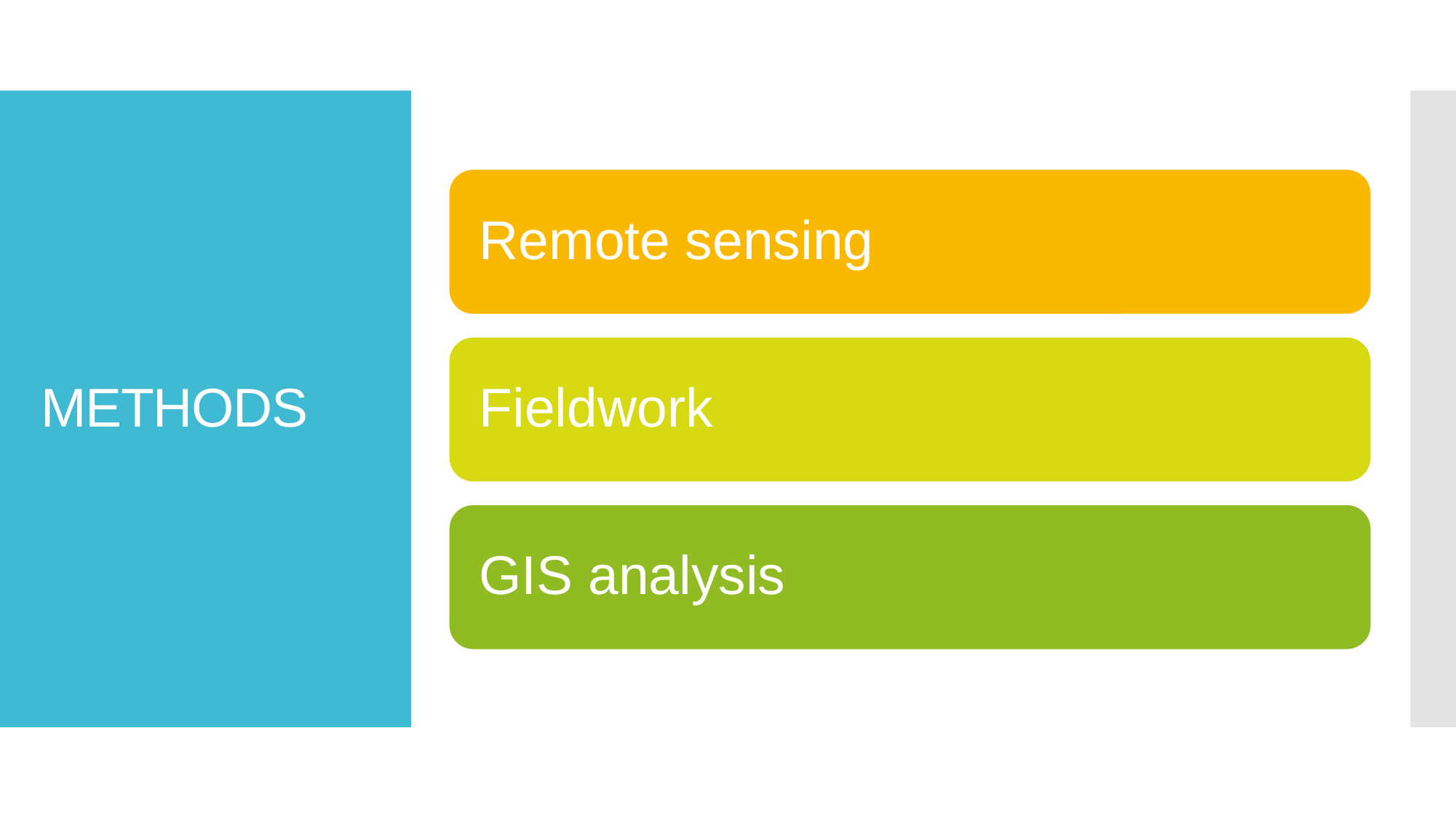

Remote sensing
Fieldwork
GIS analysis
# METHODS